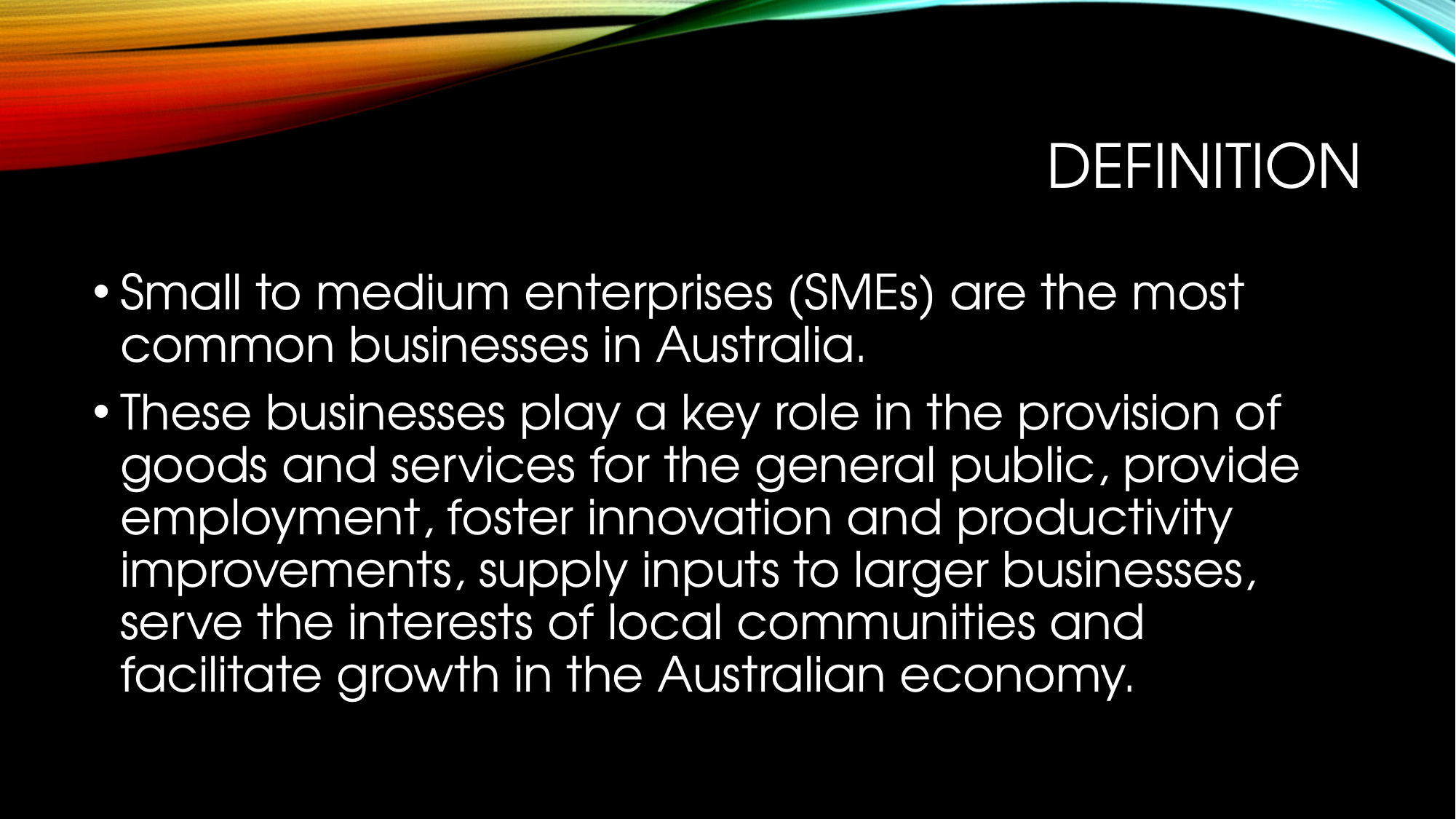

# definition
Small to medium enterprises (SMEs) are the most common businesses in Australia.
These businesses play a key role in the provision of goods and services for the general public, provide employment, foster innovation and productivity improvements, supply inputs to larger businesses, serve the interests of local communities and facilitate growth in the Australian economy.